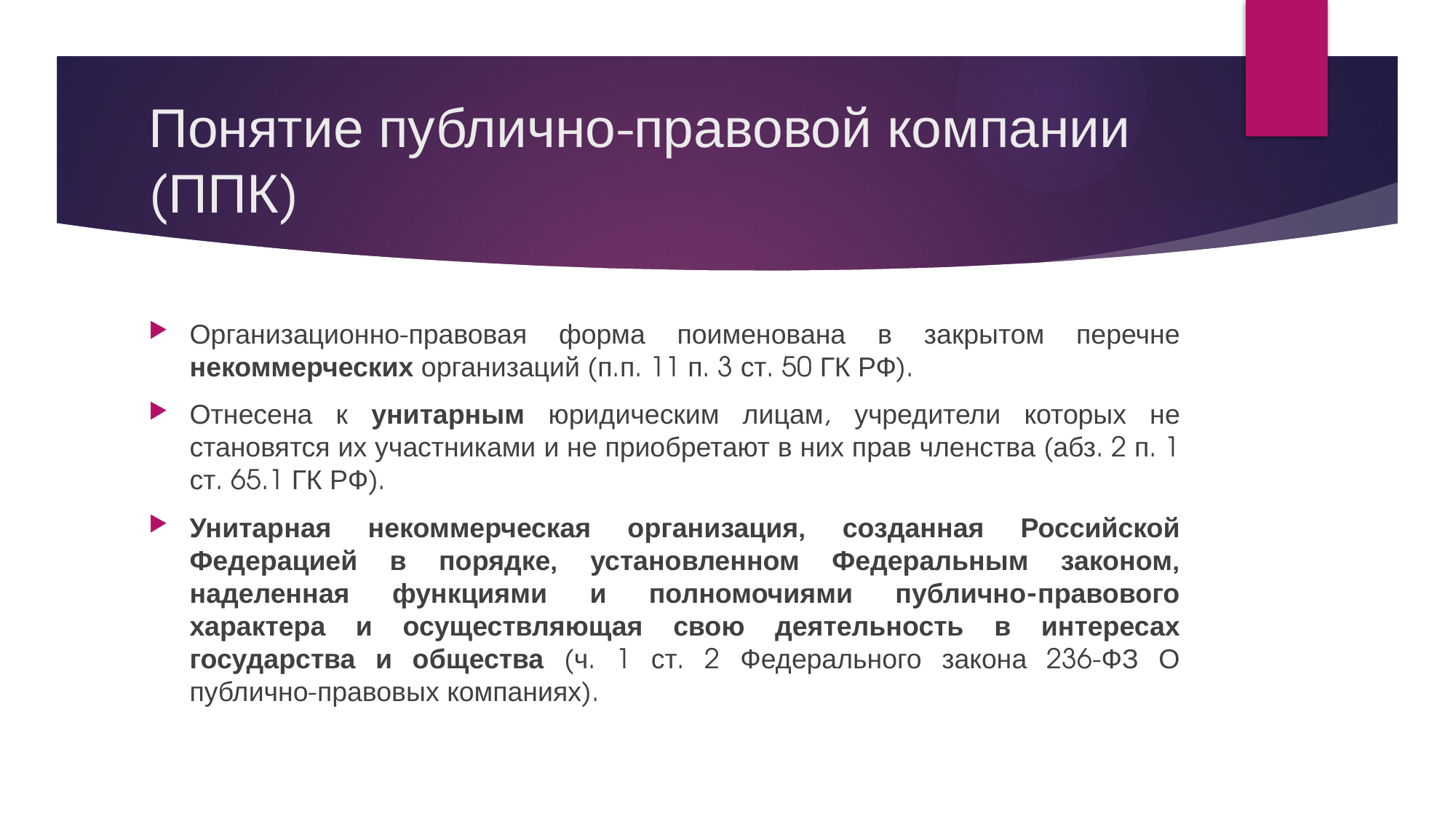

# Понятие публично-правовой компании (ППК)
Организационно-правовая форма поименована в закрытом перечне некоммерческих организаций (п.п. 11 п. 3 ст. 50 ГК РФ).
Отнесена к унитарным юридическим лицам, учредители которых не становятся их участниками и не приобретают в них прав членства (абз. 2 п. 1 ст. 65.1 ГК РФ).
Унитарная некоммерческая организация, созданная Российской Федерацией в порядке, установленном Федеральным законом, наделенная функциями и полномочиями публично-правового характера и осуществляющая свою деятельность в интересах государства и общества (ч. 1 ст. 2 Федерального закона 236-ФЗ О публично-правовых компаниях).